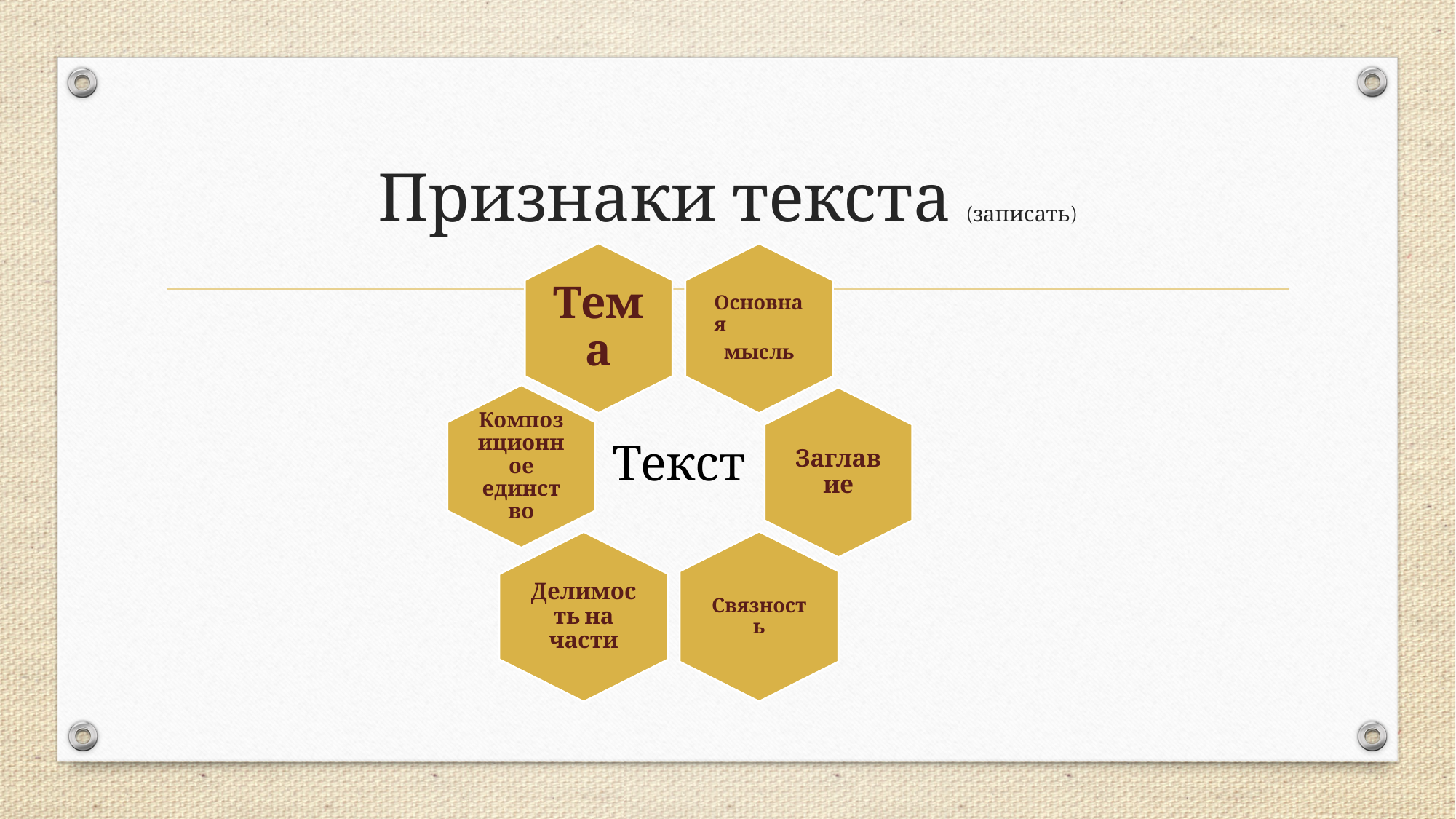

# Признаки текста (записать)
Основная
мысль
Текст
Тема
Композиционное единство
Заглавие
Связность
Делимость на части